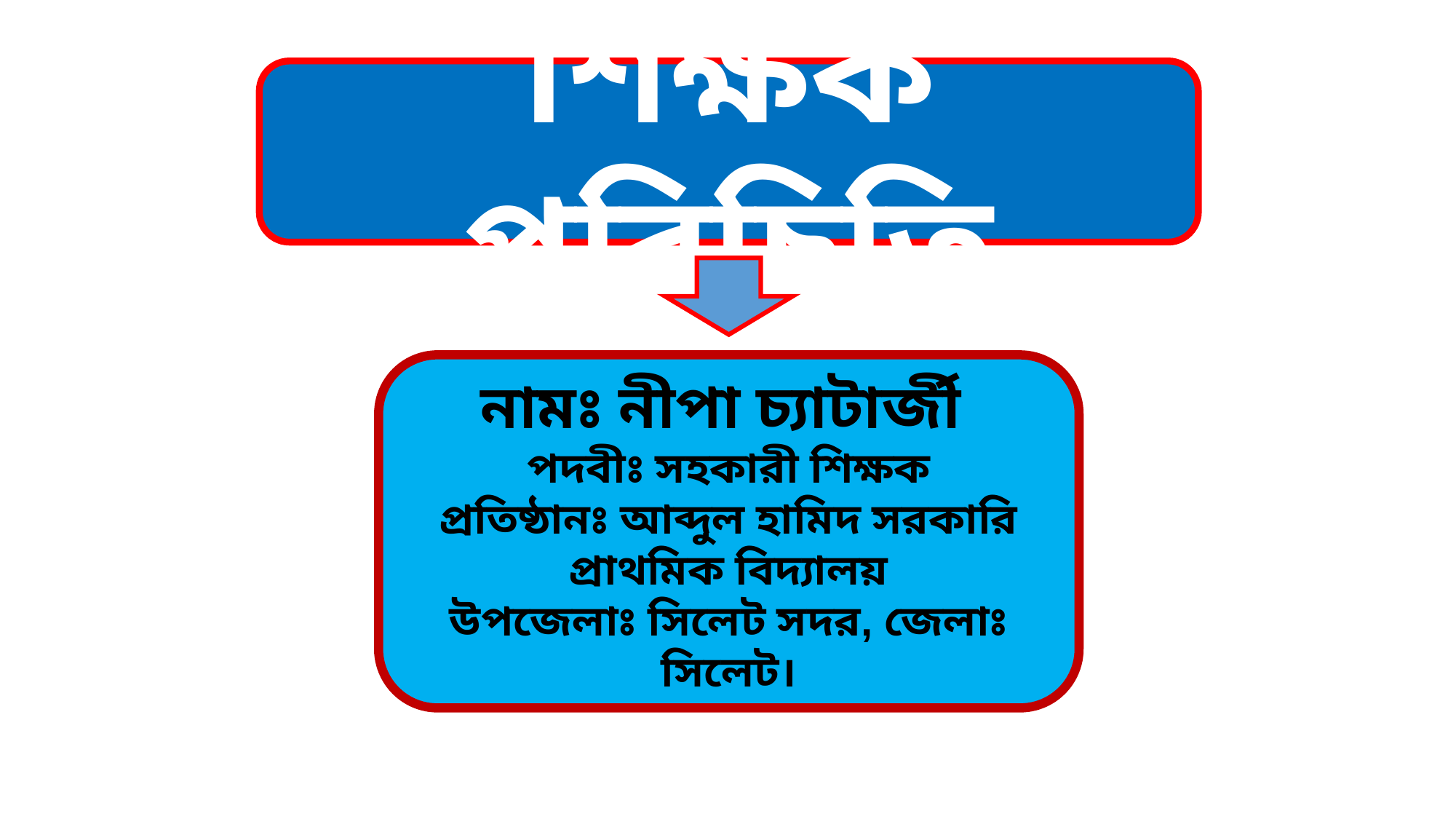

শিক্ষক পরিচিতি

নামঃ নীপা চ্যাটার্জী
পদবীঃ সহকারী শিক্ষক
প্রতিষ্ঠানঃ আব্দুল হামিদ সরকারি প্রাথমিক বিদ্যালয়
উপজেলাঃ সিলেট সদর, জেলাঃ সিলেট।